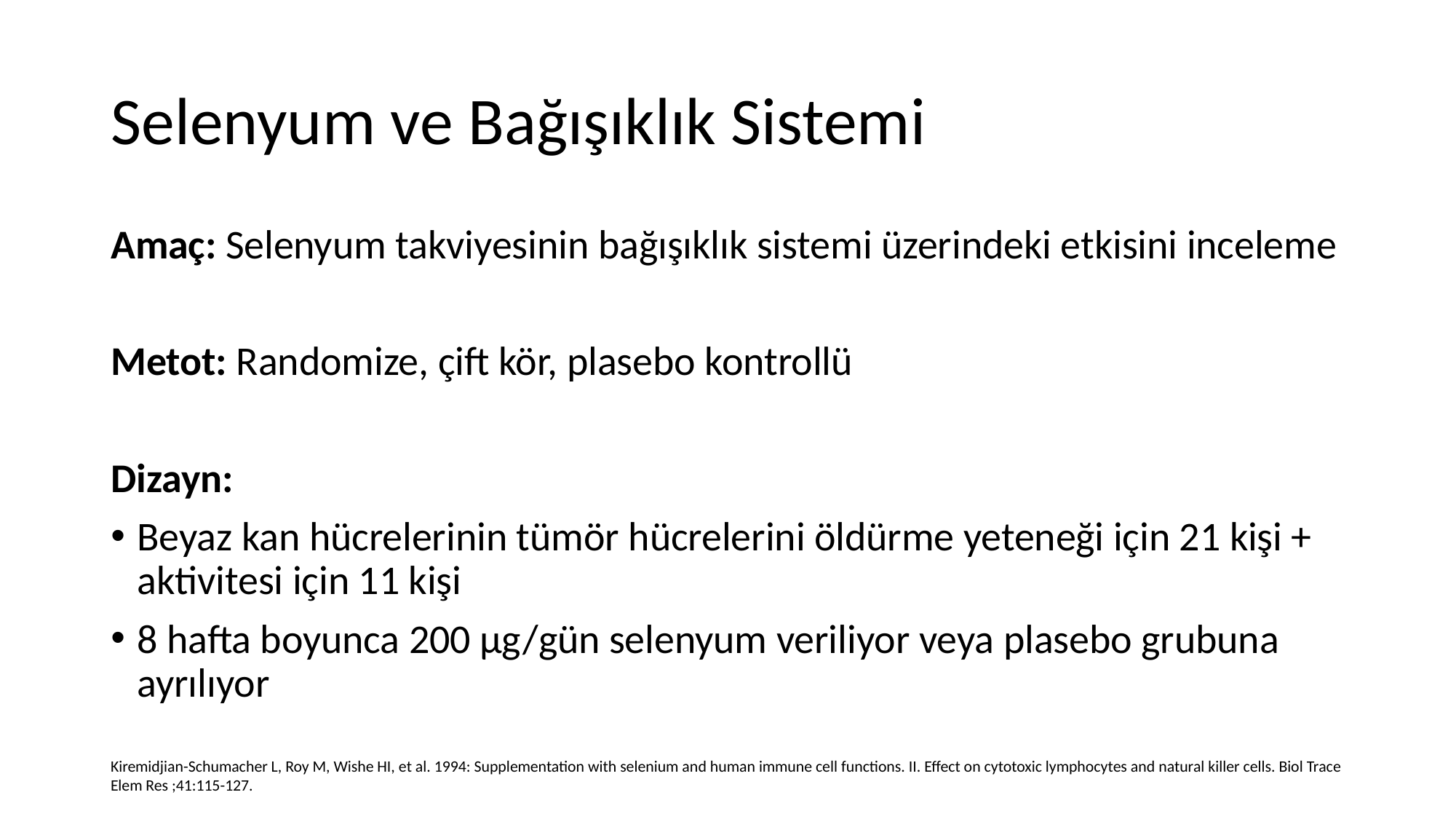

# Selenyum ve Bağışıklık Sistemi
Amaç: Selenyum takviyesinin bağışıklık sistemi üzerindeki etkisini inceleme

Metot: Randomize, çift kör, plasebo kontrollü

Dizayn:
Beyaz kan hücrelerinin tümör hücrelerini öldürme yeteneği için 21 kişi + aktivitesi için 11 kişi
8 hafta boyunca 200 µg/gün selenyum veriliyor veya plasebo grubuna ayrılıyor

Kiremidjian-Schumacher L, Roy M, Wishe HI, et al. 1994: Supplementation with selenium and human immune cell functions. II. Effect on cytotoxic lymphocytes and natural killer cells. Biol Trace Elem Res ;41:115-127.